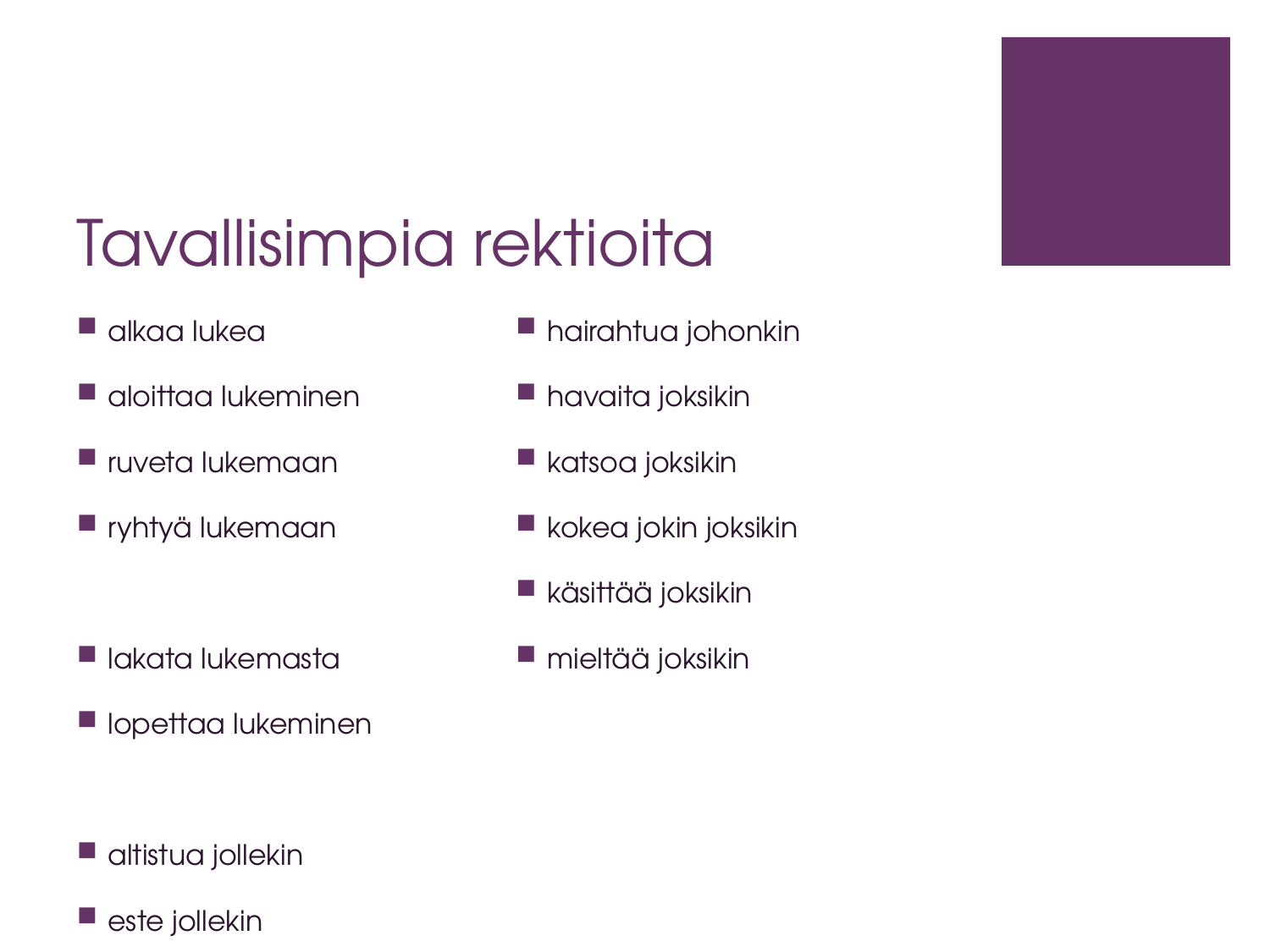

# Tavallisimpia rektioita
alkaa lukea
aloittaa lukeminen
ruveta lukemaan
ryhtyä lukemaan

lakata lukemasta
lopettaa lukeminen

altistua jollekin
este jollekin
hairahtua johonkin
havaita joksikin
katsoa joksikin
kokea jokin joksikin
käsittää joksikin
mieltää joksikin